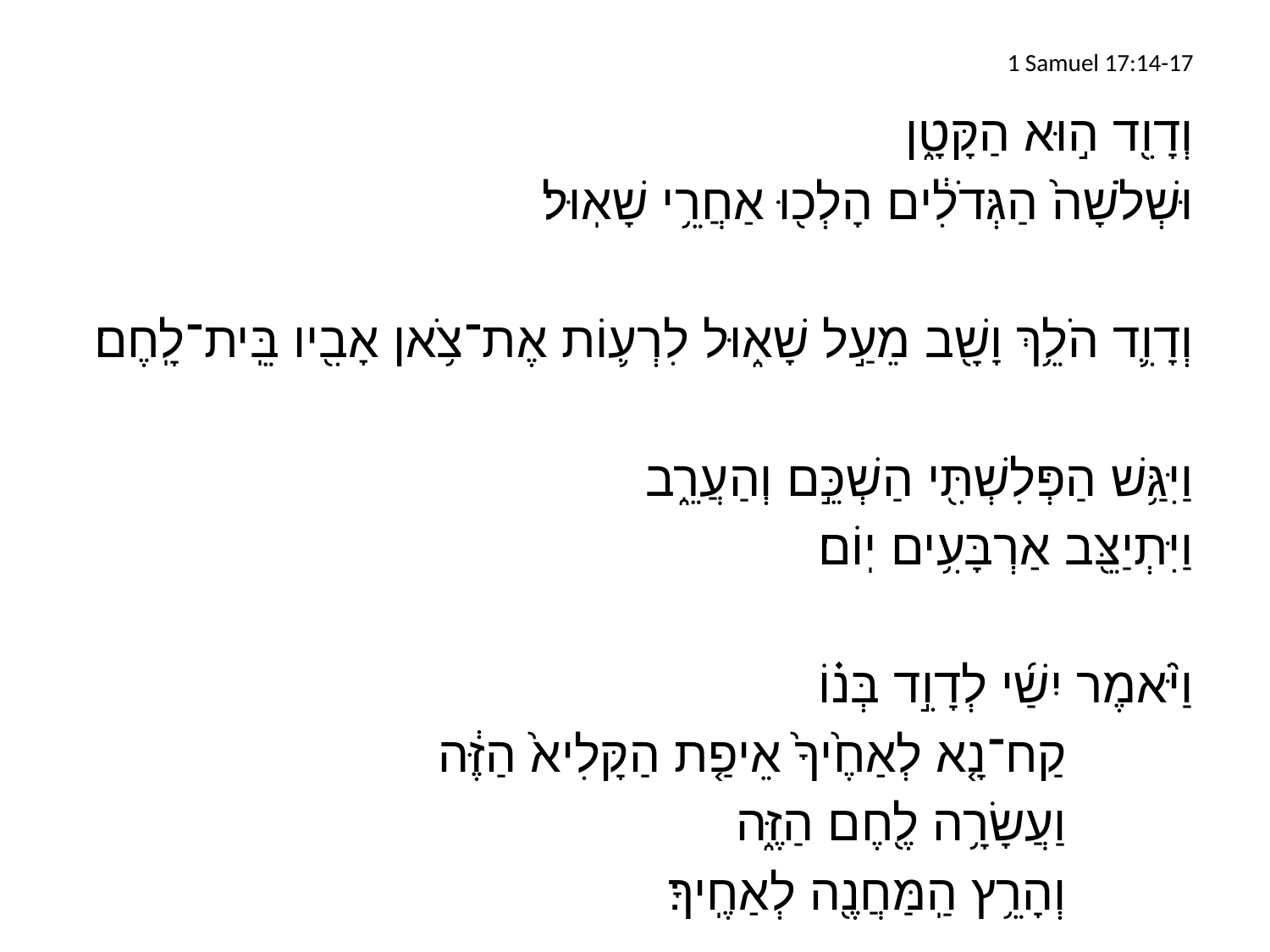

# 1 Samuel 17:14-17
	וְדָוִ֖ד ה֣וּא הַקָּטָ֑ן
	וּשְׁלֹשָׁה֙ הַגְּדֹלִ֔ים הָלְכ֖וּ אַחֲרֵ֥י שָׁאֽוּל׃

	וְדָוִ֛ד הֹלֵ֥ךְ וָשָׁ֖ב מֵעַ֣ל שָׁא֑וּל לִרְע֛וֹת אֶת־צֹ֥אן אָבִ֖יו בֵּֽית־לָֽחֶם׃

וַיִּגַּ֥שׁ הַפְּלִשְׁתִּ֖י הַשְׁכֵּ֣ם וְהַעֲרֵ֑ב
וַיִּתְיַצֵּ֖ב אַרְבָּעִ֥ים יֽוֹם׃

וַיֹּ֨אמֶר יִשַׁ֜י לְדָוִ֣ד בְּנ֗וֹ
		קַח־נָ֤א לְאַחֶ֙יךָ֙ אֵיפַ֤ת הַקָּלִיא֙ הַזֶּ֔ה
		וַעֲשָׂרָ֥ה לֶ֖חֶם הַזֶּ֑ה
		וְהָרֵ֥ץ הַֽמַּחֲנֶ֖ה לְאַחֶֽיךָ׃